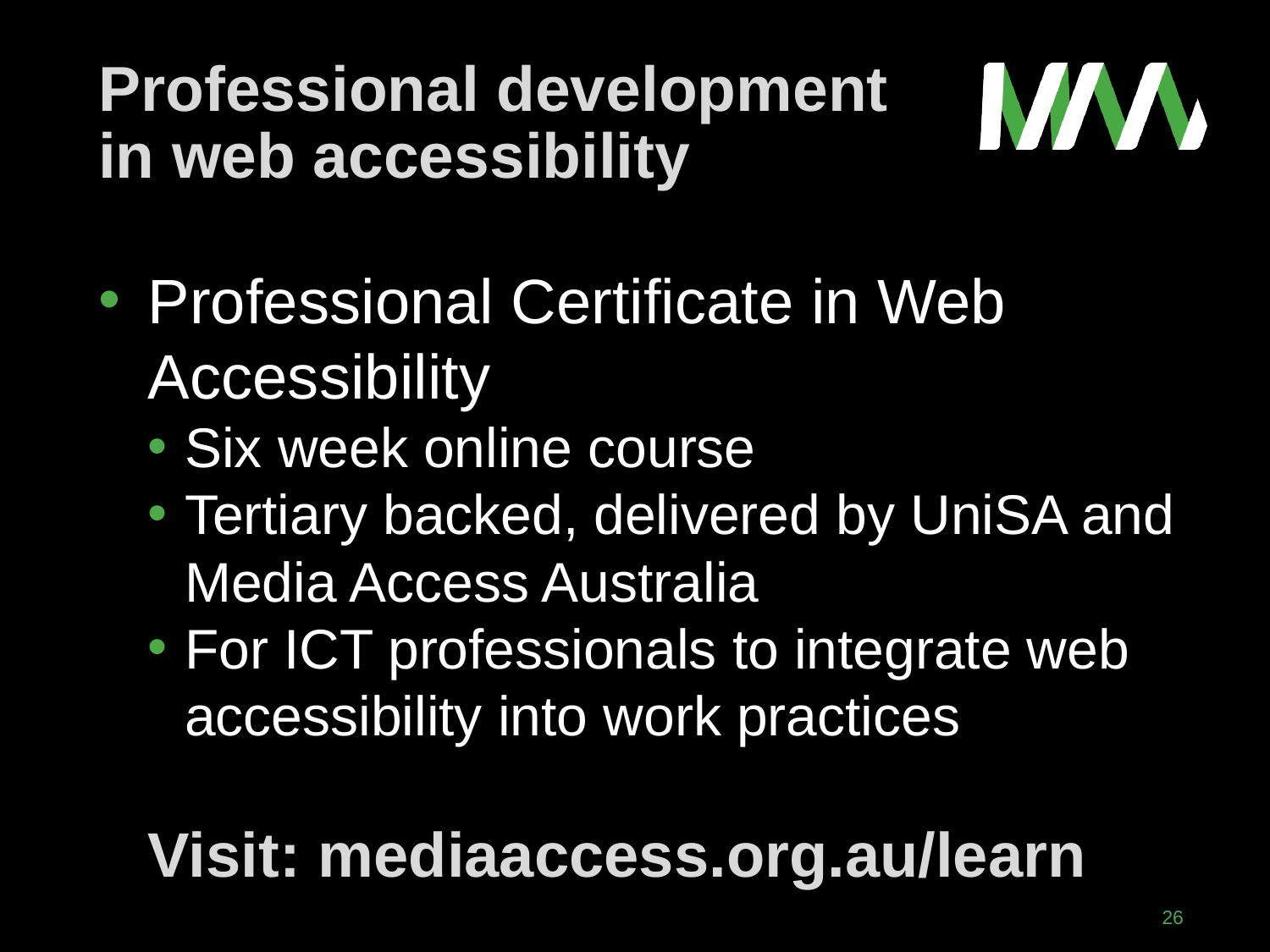

# Professional development in web accessibility
Professional Certificate in Web Accessibility
Six week online course
Tertiary backed, delivered by UniSA and Media Access Australia
For ICT professionals to integrate web accessibility into work practices

Visit: mediaaccess.org.au/learn